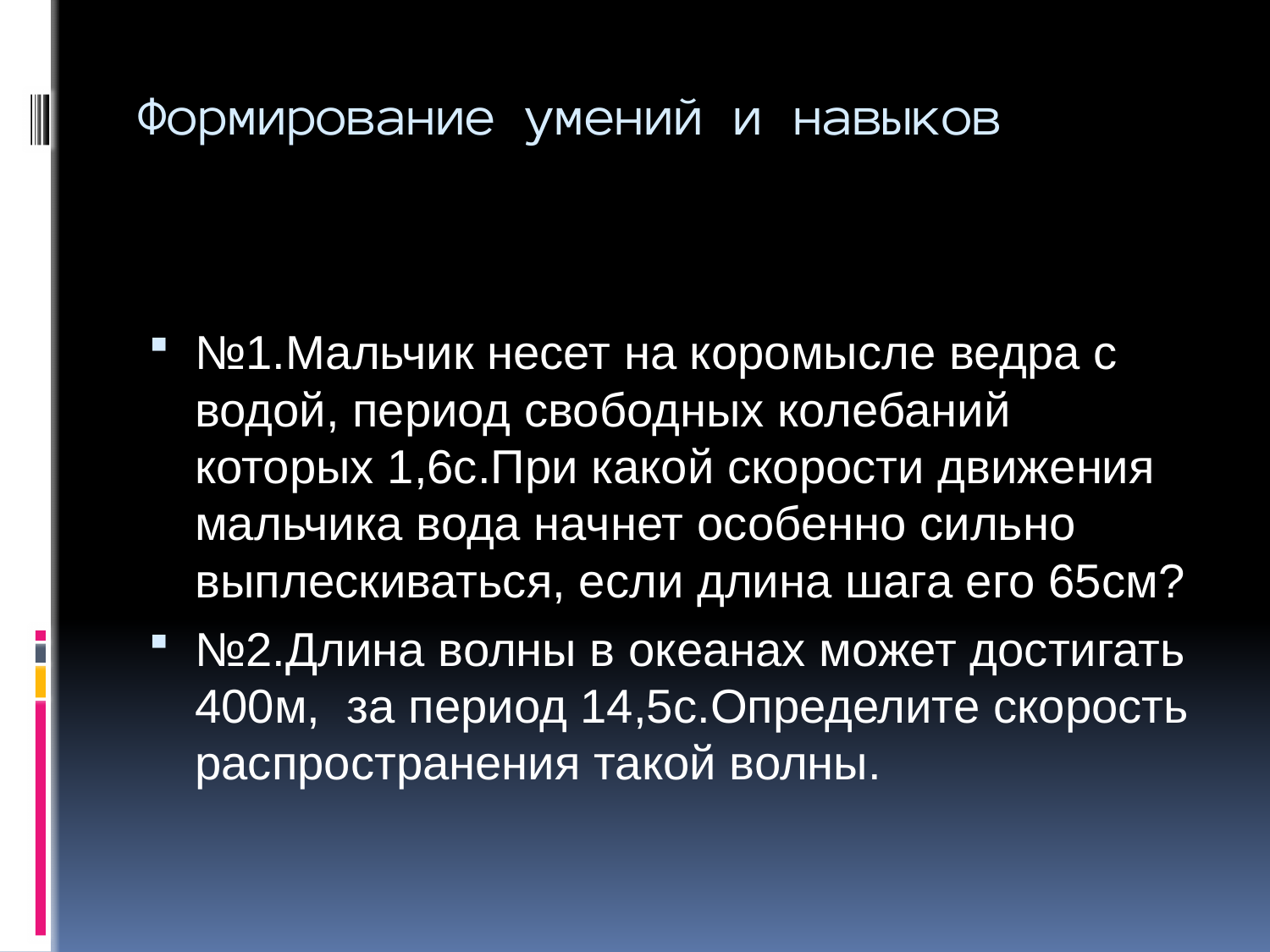

# Формирование умений и навыков

№1.Мальчик несет на коромысле ведра с водой, период свободных колебаний которых 1,6с.При какой скорости движения мальчика вода начнет особенно сильно выплескиваться, если длина шага его 65см?
№2.Длина волны в океанах может достигать 400м,  за период 14,5с.Определите скорость распространения такой волны.